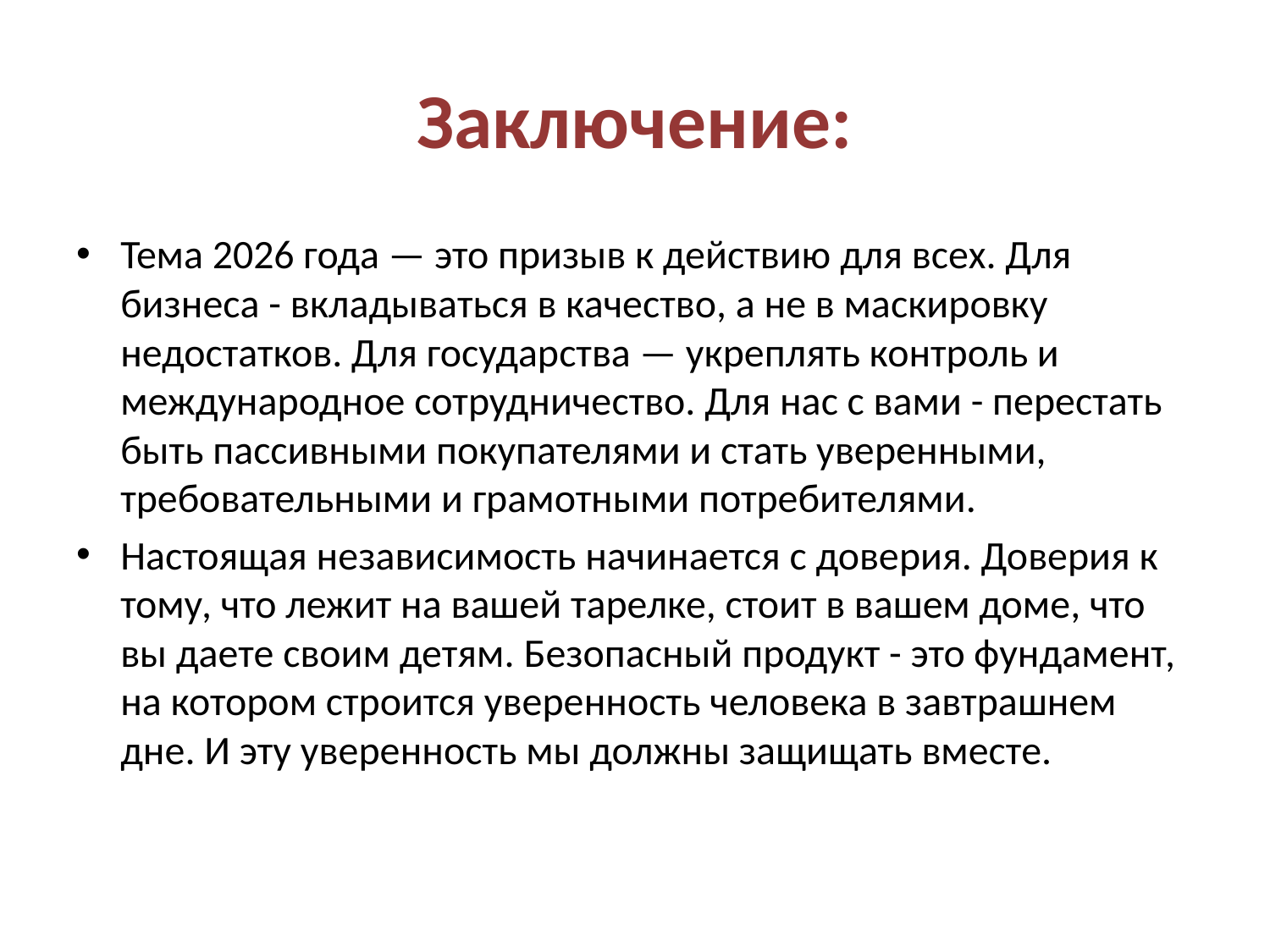

# Заключение:
Тема 2026 года — это призыв к действию для всех. Для бизнеса - вкладываться в качество, а не в маскировку недостатков. Для государства — укреплять контроль и международное сотрудничество. Для нас с вами - перестать быть пассивными покупателями и стать уверенными, требовательными и грамотными потребителями.
Настоящая независимость начинается с доверия. Доверия к тому, что лежит на вашей тарелке, стоит в вашем доме, что вы даете своим детям. Безопасный продукт - это фундамент, на котором строится уверенность человека в завтрашнем дне. И эту уверенность мы должны защищать вместе.